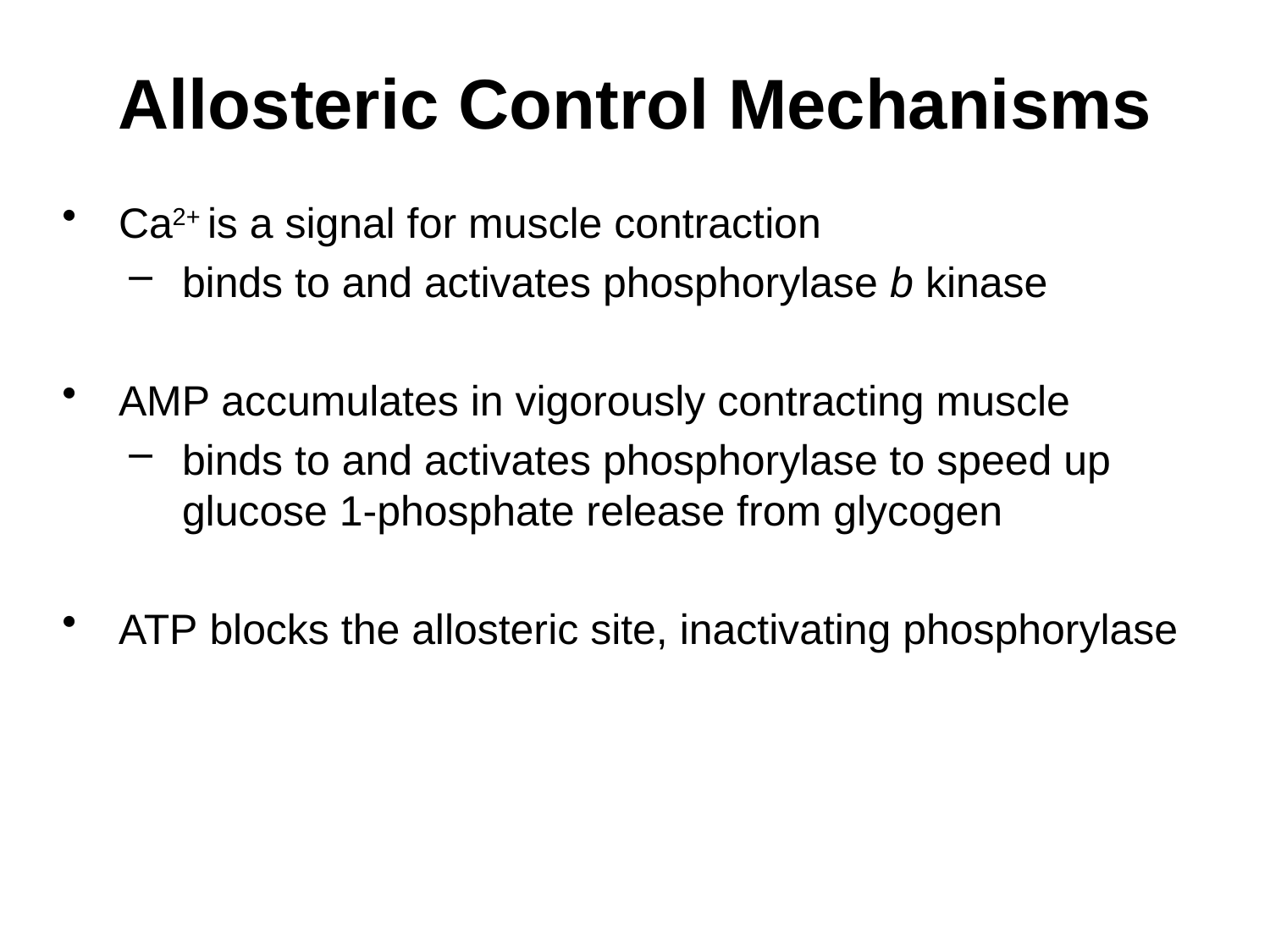

# Allosteric Control Mechanisms
Ca2+ is a signal for muscle contraction
binds to and activates phosphorylase b kinase

AMP accumulates in vigorously contracting muscle
binds to and activates phosphorylase to speed up glucose 1-phosphate release from glycogen

ATP blocks the allosteric site, inactivating phosphorylase